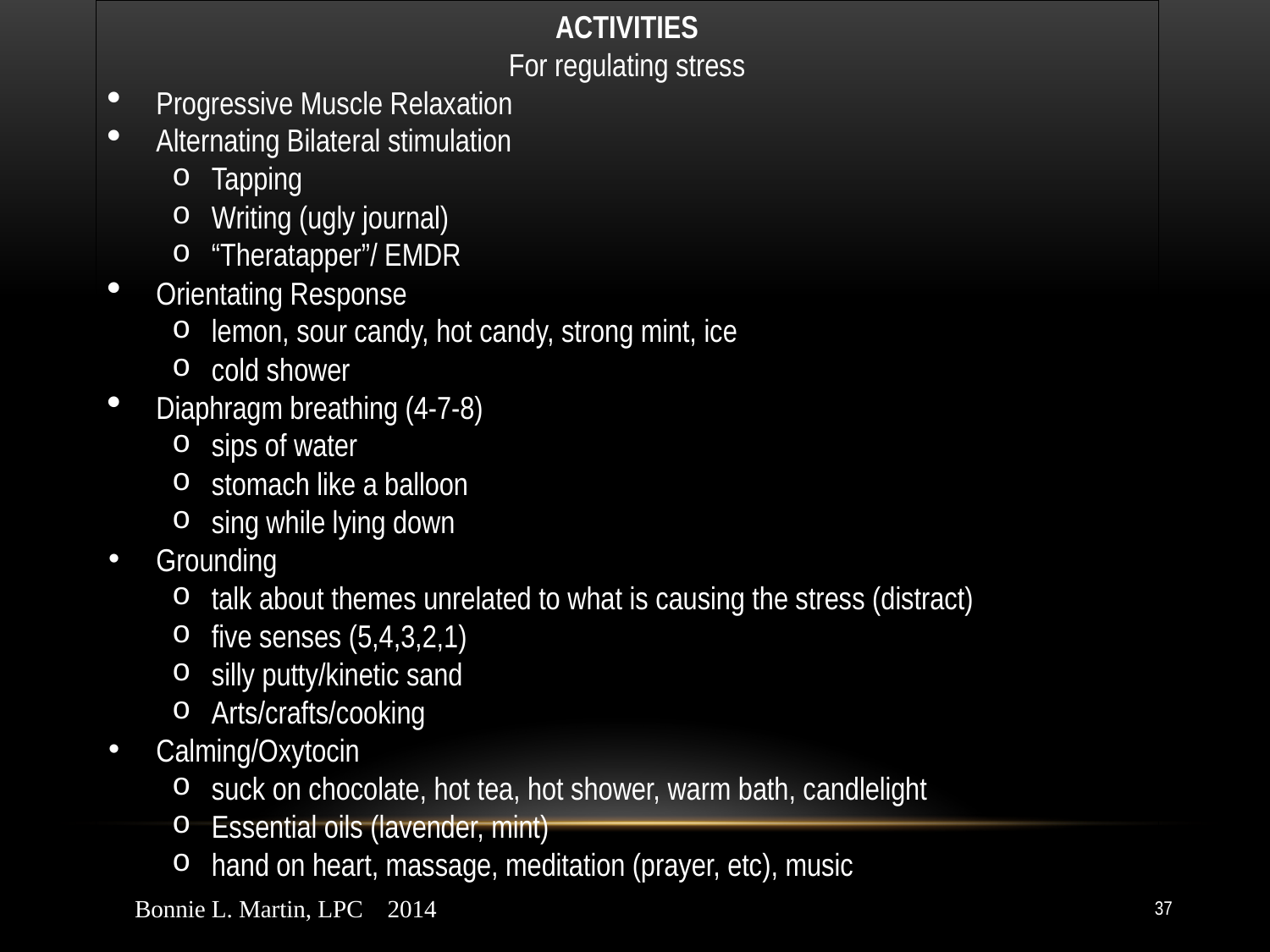

ACTIVITIES
For regulating stress
Progressive Muscle Relaxation
Alternating Bilateral stimulation
Tapping
Writing (ugly journal)
“Theratapper”/ EMDR
Orientating Response
lemon, sour candy, hot candy, strong mint, ice
cold shower
Diaphragm breathing (4-7-8)
sips of water
stomach like a balloon
sing while lying down
Grounding
talk about themes unrelated to what is causing the stress (distract)
five senses (5,4,3,2,1)
silly putty/kinetic sand
Arts/crafts/cooking
Calming/Oxytocin
suck on chocolate, hot tea, hot shower, warm bath, candlelight
Essential oils (lavender, mint)
hand on heart, massage, meditation (prayer, etc), music

Bonnie L. Martin, LPC    2014
37